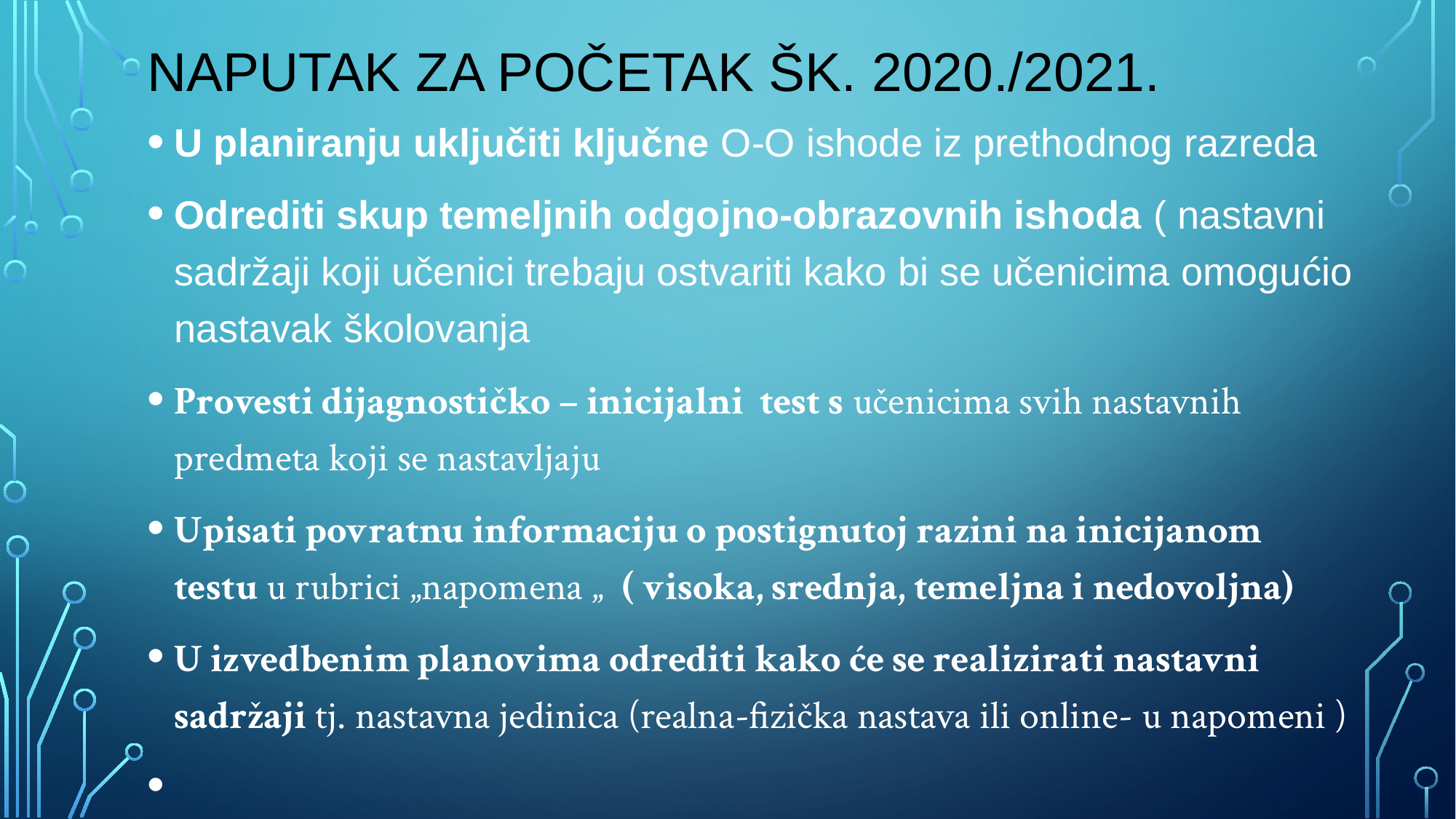

# Naputak za početak šk. 2020./2021.
U planiranju uključiti ključne O-O ishode iz prethodnog razreda
Odrediti skup temeljnih odgojno-obrazovnih ishoda ( nastavni sadržaji koji učenici trebaju ostvariti kako bi se učenicima omogućio nastavak školovanja
Provesti dijagnostičko – inicijalni  test s učenicima svih nastavnih predmeta koji se nastavljaju
Upisati povratnu informaciju o postignutoj razini na inicijanom testu u rubrici „napomena „  ( visoka, srednja, temeljna i nedovoljna)
U izvedbenim planovima odrediti kako će se realizirati nastavni sadržaji tj. nastavna jedinica (realna-fizička nastava ili online- u napomeni )